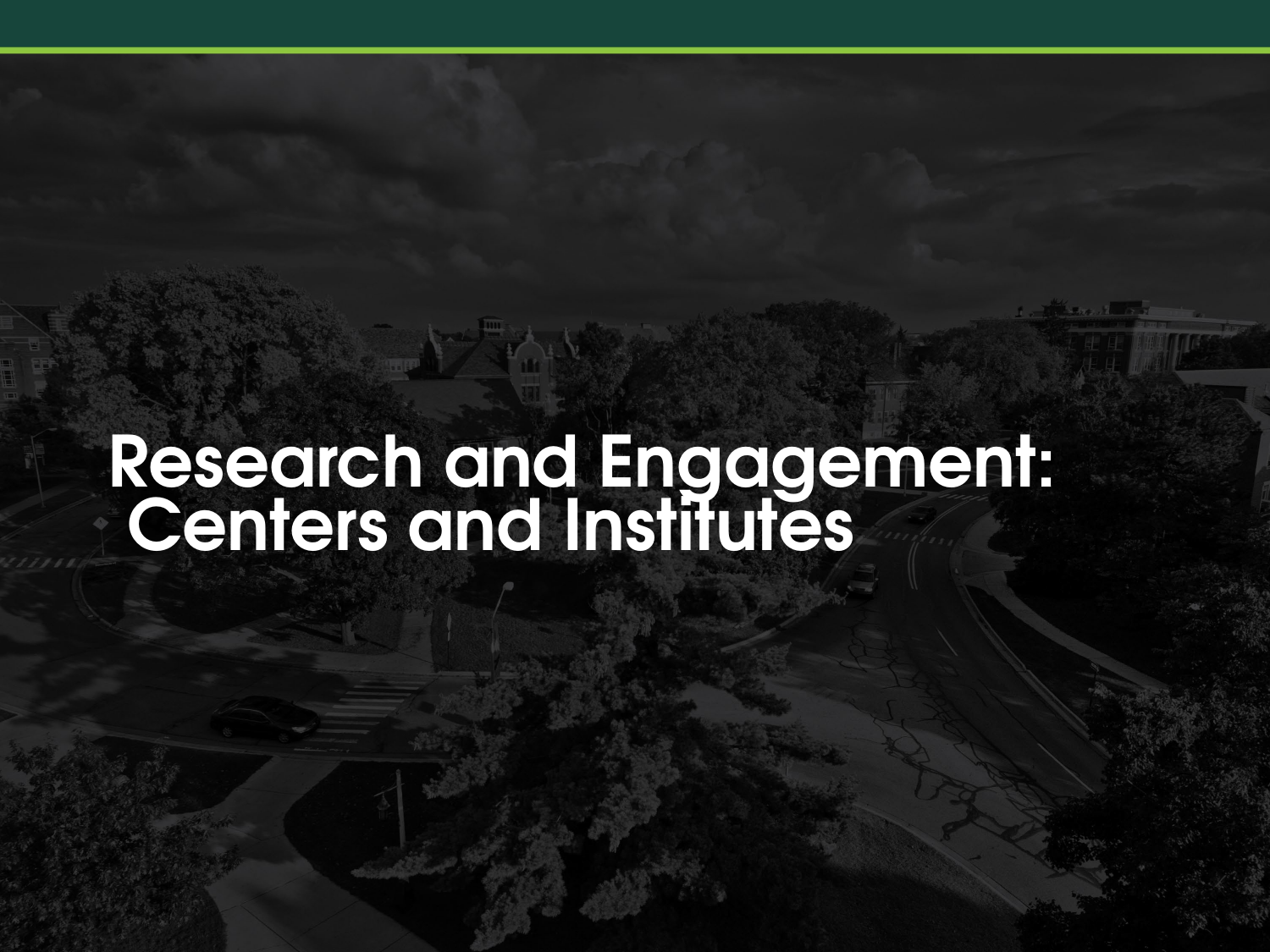

# Research and Engagement:  Centers and Institutes